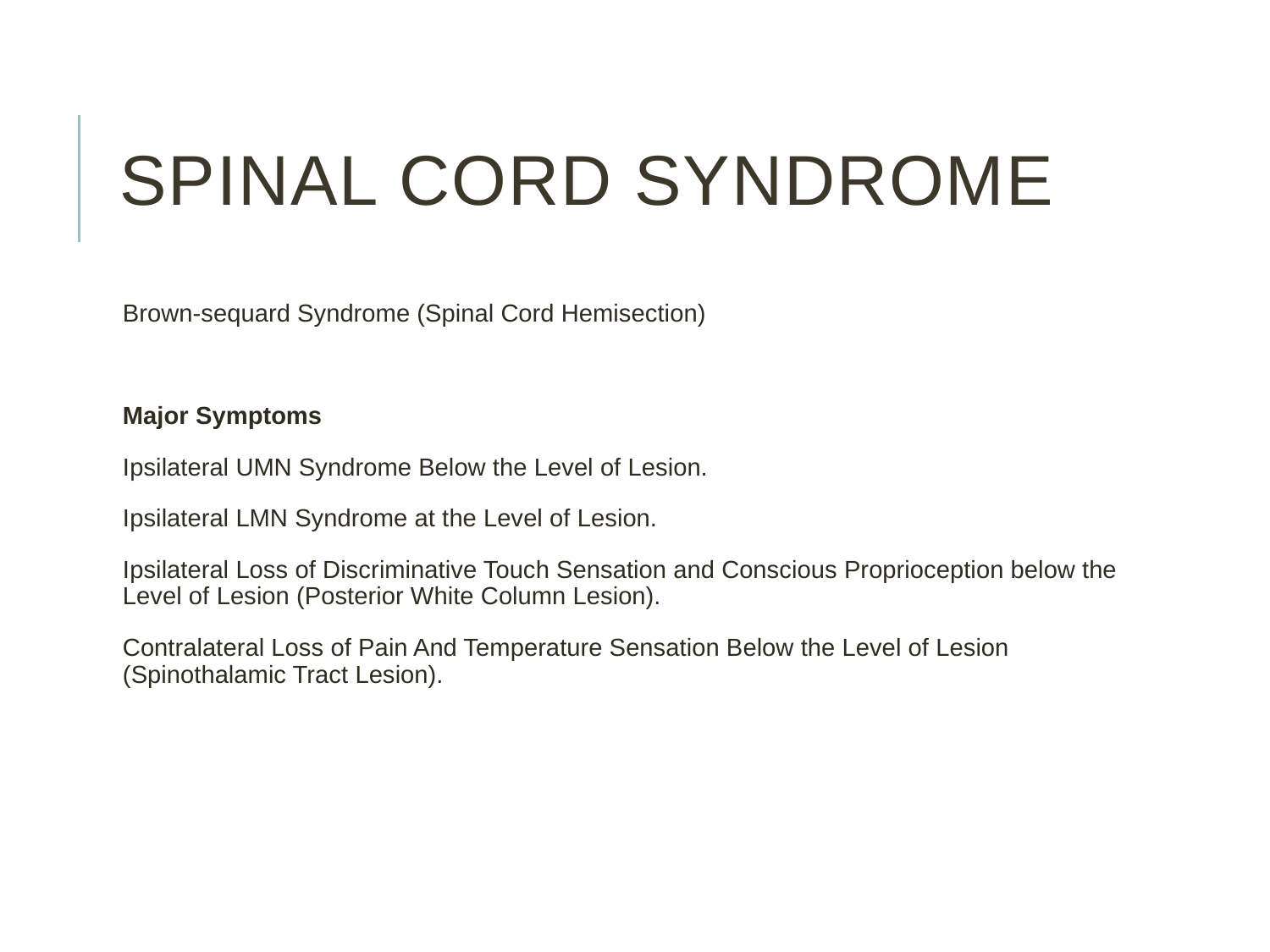

Spinal Cord Syndrome

Brown-sequard Syndrome (Spinal Cord Hemisection)

Major Symptoms
Ipsilateral UMN Syndrome Below the Level of Lesion.
Ipsilateral LMN Syndrome at the Level of Lesion.
Ipsilateral Loss of Discriminative Touch Sensation and Conscious Proprioception below the Level of Lesion (Posterior White Column Lesion).
Contralateral Loss of Pain And Temperature Sensation Below the Level of Lesion (Spinothalamic Tract Lesion).